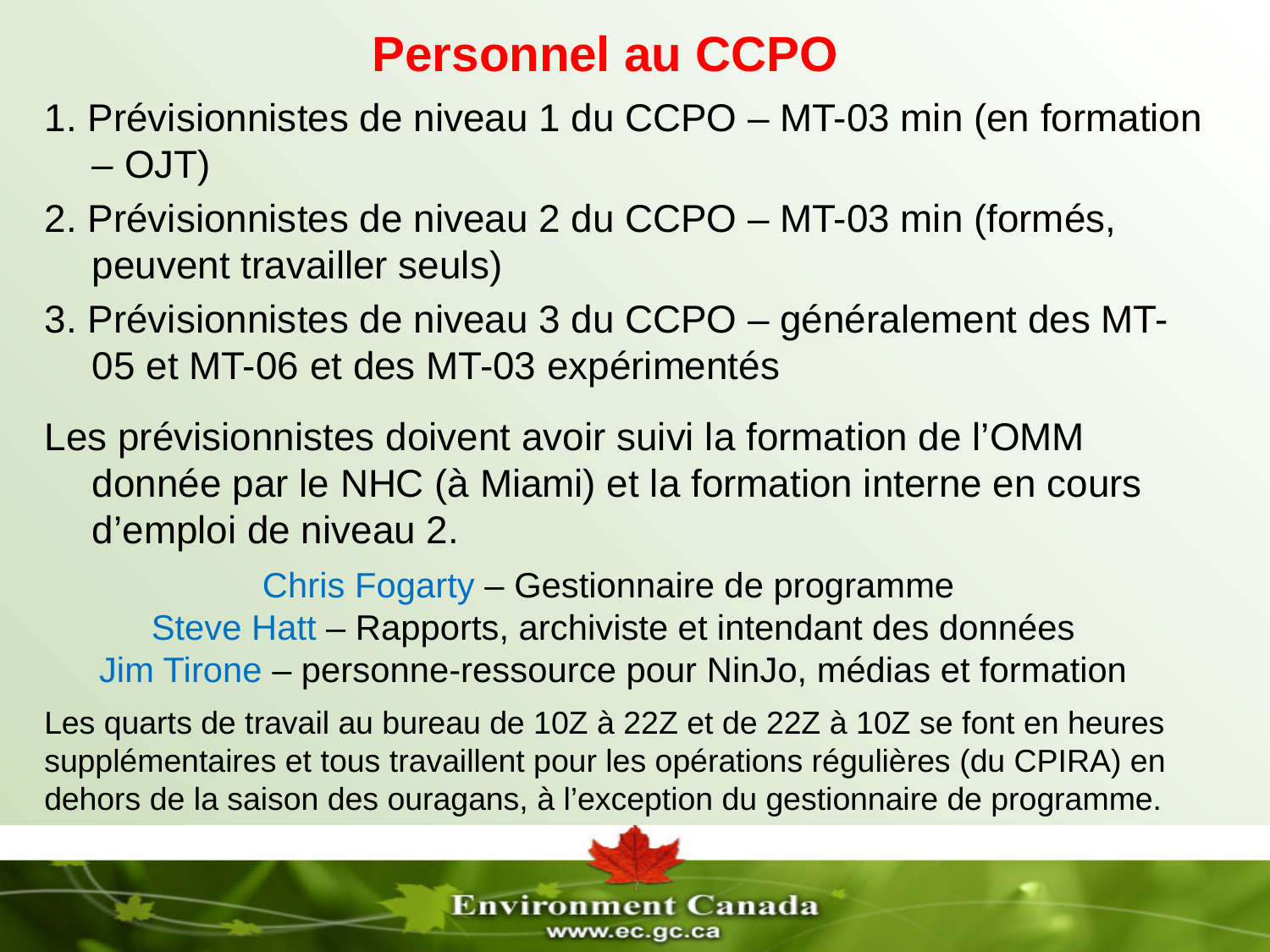

Personnel au CCPO
1. Prévisionnistes de niveau 1 du CCPO – MT-03 min (en formation – OJT)
2. Prévisionnistes de niveau 2 du CCPO – MT-03 min (formés, peuvent travailler seuls)
3. Prévisionnistes de niveau 3 du CCPO – généralement des MT-05 et MT-06 et des MT-03 expérimentés

Les prévisionnistes doivent avoir suivi la formation de l’OMM donnée par le NHC (à Miami) et la formation interne en cours d’emploi de niveau 2.

Chris Fogarty – Gestionnaire de programme
Steve Hatt – Rapports, archiviste et intendant des données
Jim Tirone – personne-ressource pour NinJo, médias et formation
Les quarts de travail au bureau de 10Z à 22Z et de 22Z à 10Z se font en heures supplémentaires et tous travaillent pour les opérations régulières (du CPIRA) en dehors de la saison des ouragans, à l’exception du gestionnaire de programme.